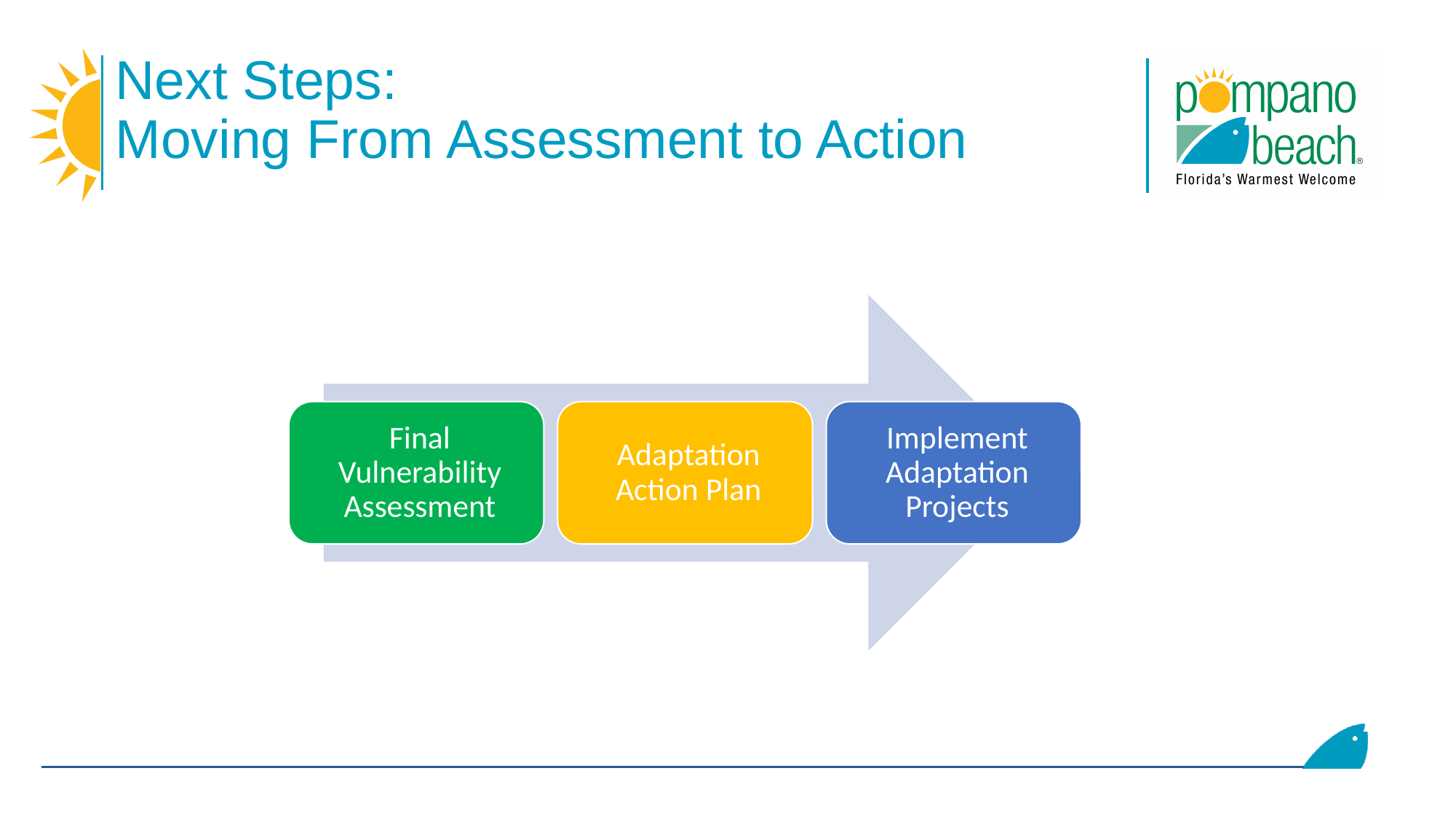

# Next Steps: Moving From Assessment to Action
Final Vulnerability Assessment
Adaptation Action Plan
Implement Adaptation Projects